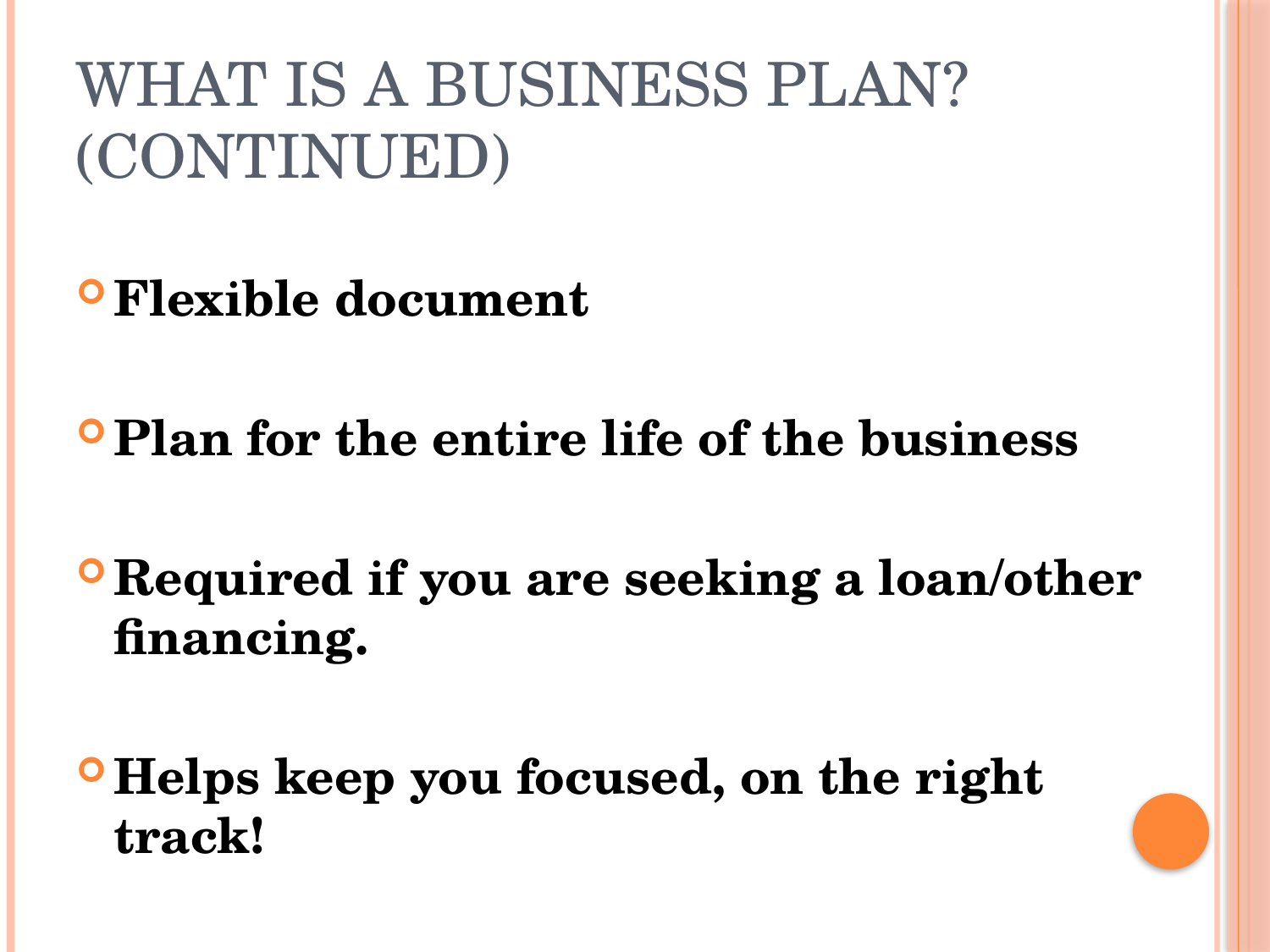

# What is a business plan? (continued)

Flexible document

Plan for the entire life of the business

Required if you are seeking a loan/other financing.

Helps keep you focused, on the right track!